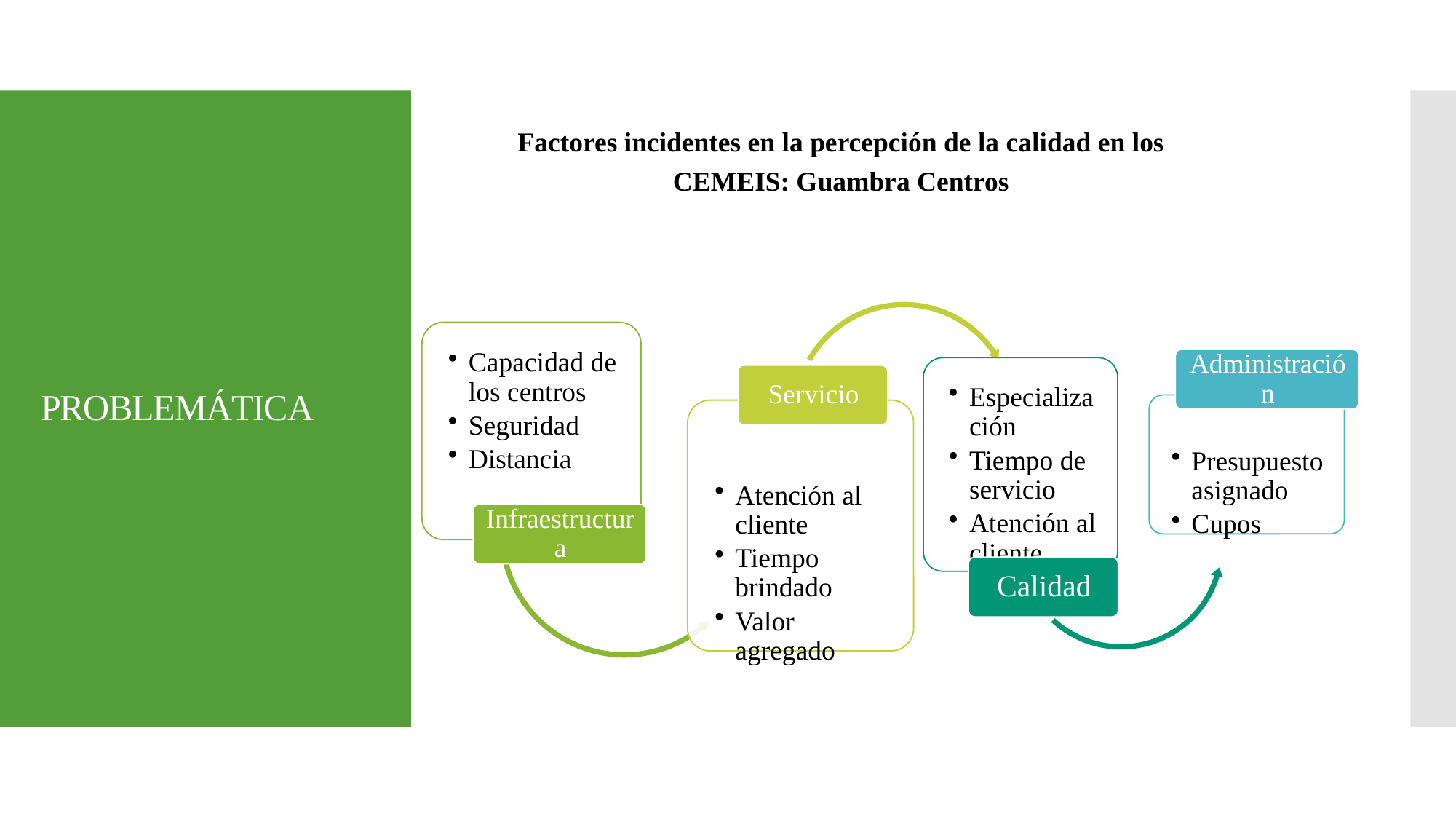

Factores incidentes en la percepción de la calidad en los CEMEIS: Guambra Centros
# PROBLEMÁTICA
Capacidad de los centros
Seguridad
Distancia

Infraestructura
Atención al cliente
Tiempo brindado
Valor agregado
Servicio
Especialización
Tiempo de servicio
Atención al cliente
Calidad
Presupuesto asignado
Cupos
Administración